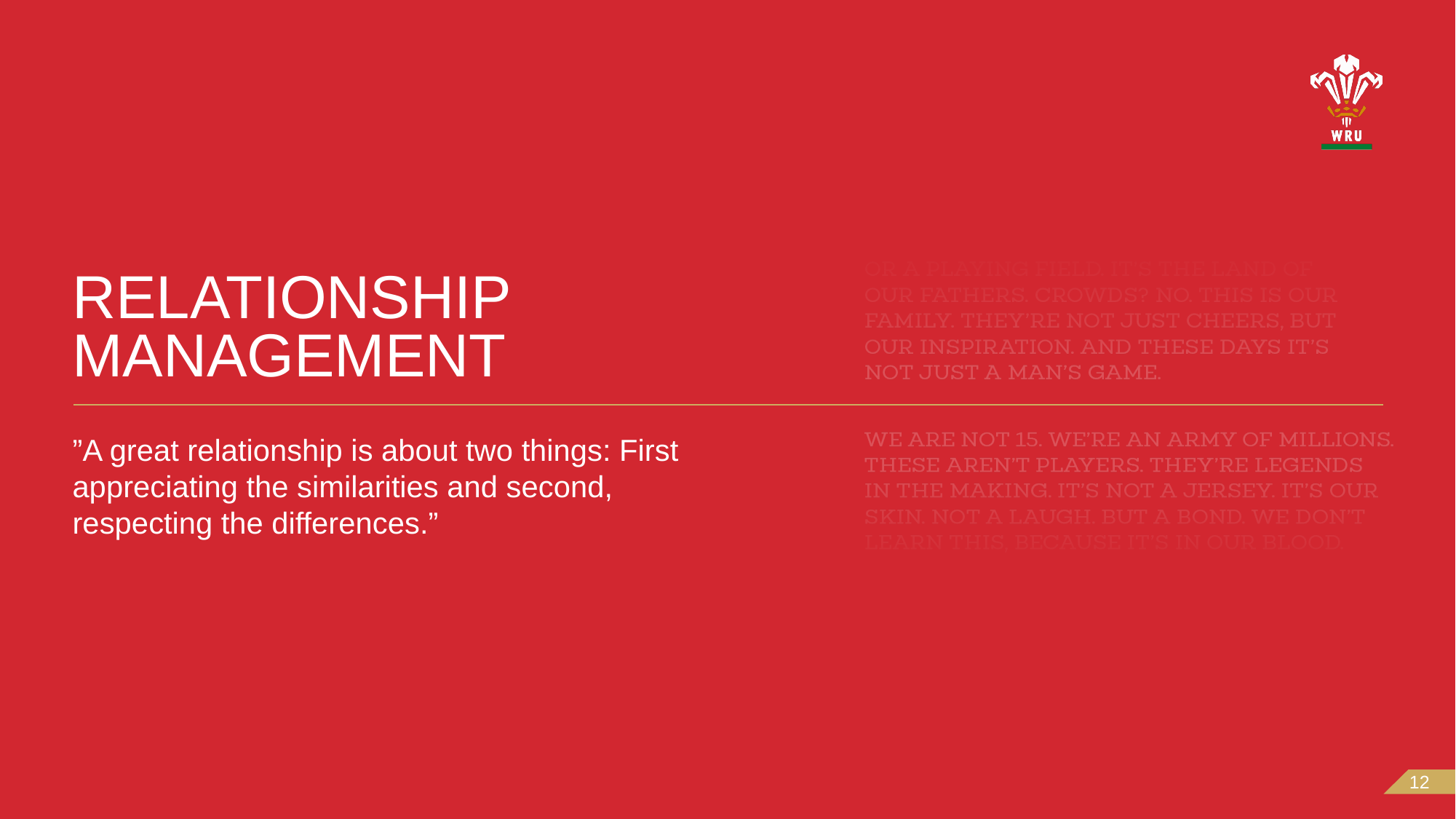

# Relationship Management
”A great relationship is about two things: First appreciating the similarities and second, respecting the differences.”

12